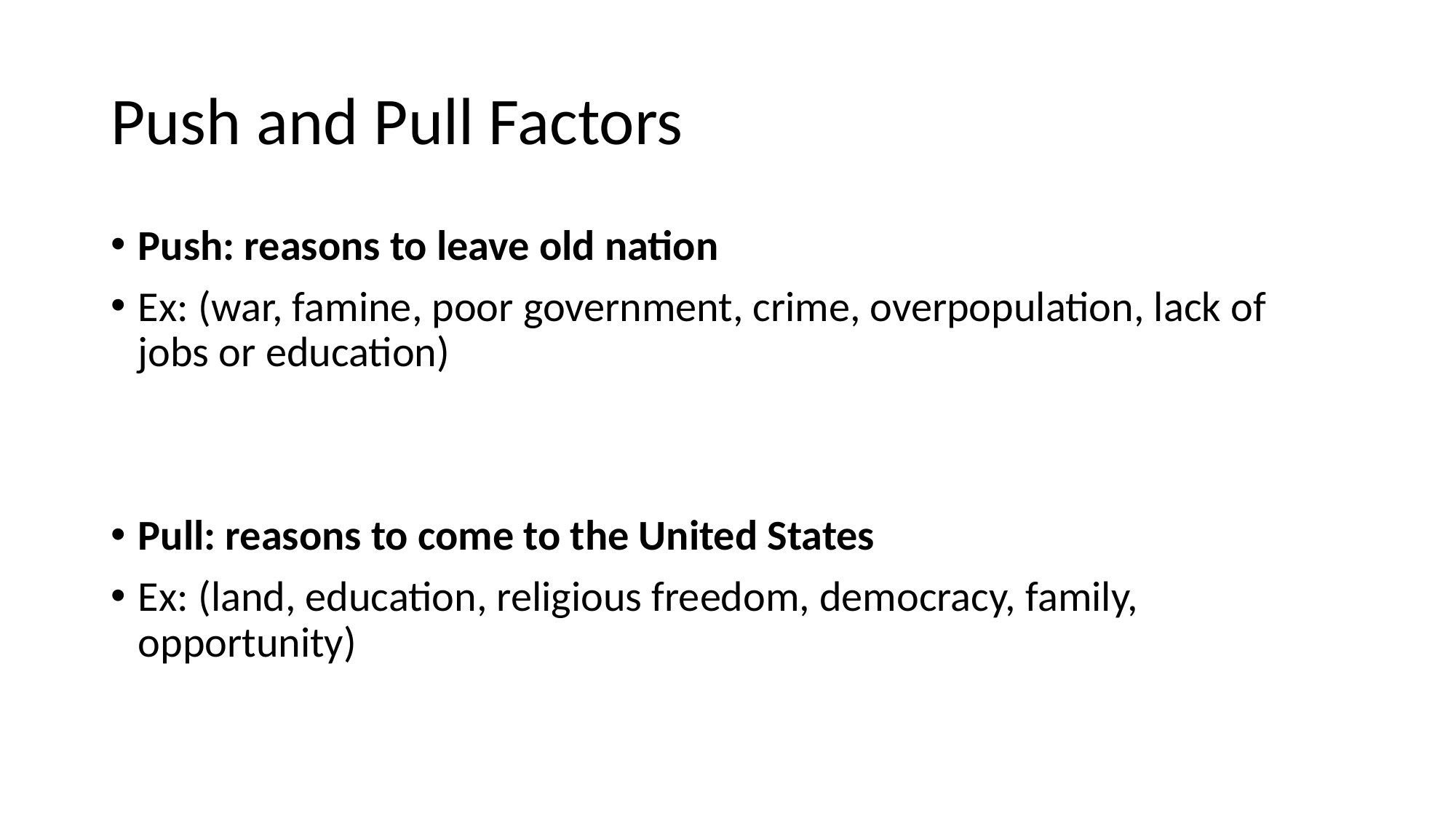

# Push and Pull Factors
Push: reasons to leave old nation
Ex: (war, famine, poor government, crime, overpopulation, lack of jobs or education)

Pull: reasons to come to the United States
Ex: (land, education, religious freedom, democracy, family, opportunity)